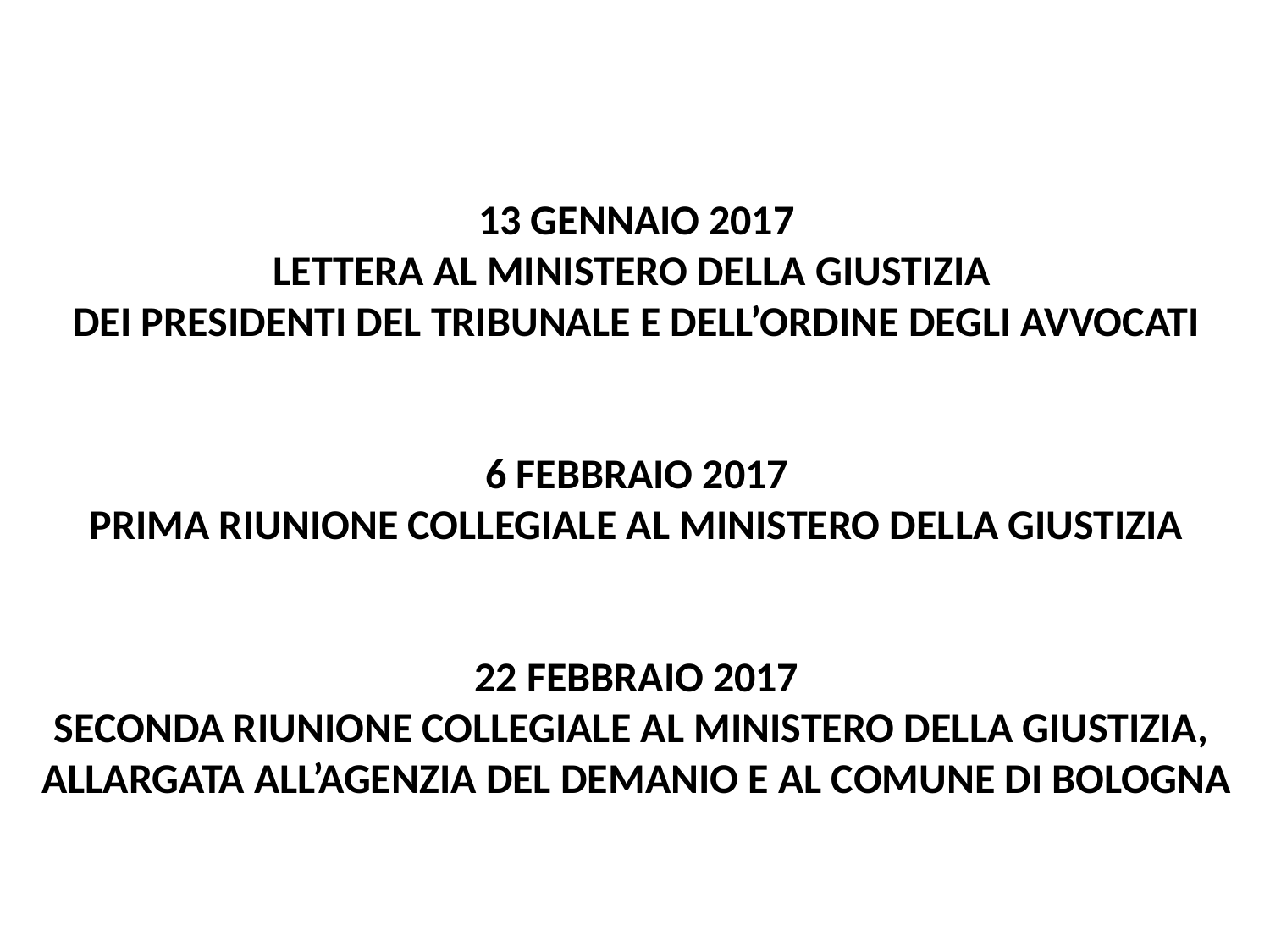

13 GENNAIO 2017
LETTERA AL MINISTERO DELLA GIUSTIZIA
DEI PRESIDENTI DEL TRIBUNALE E DELL’ORDINE DEGLI AVVOCATI

6 FEBBRAIO 2017
PRIMA RIUNIONE COLLEGIALE AL MINISTERO DELLA GIUSTIZIA

22 FEBBRAIO 2017
SECONDA RIUNIONE COLLEGIALE AL MINISTERO DELLA GIUSTIZIA,
ALLARGATA ALL’AGENZIA DEL DEMANIO E AL COMUNE DI BOLOGNA